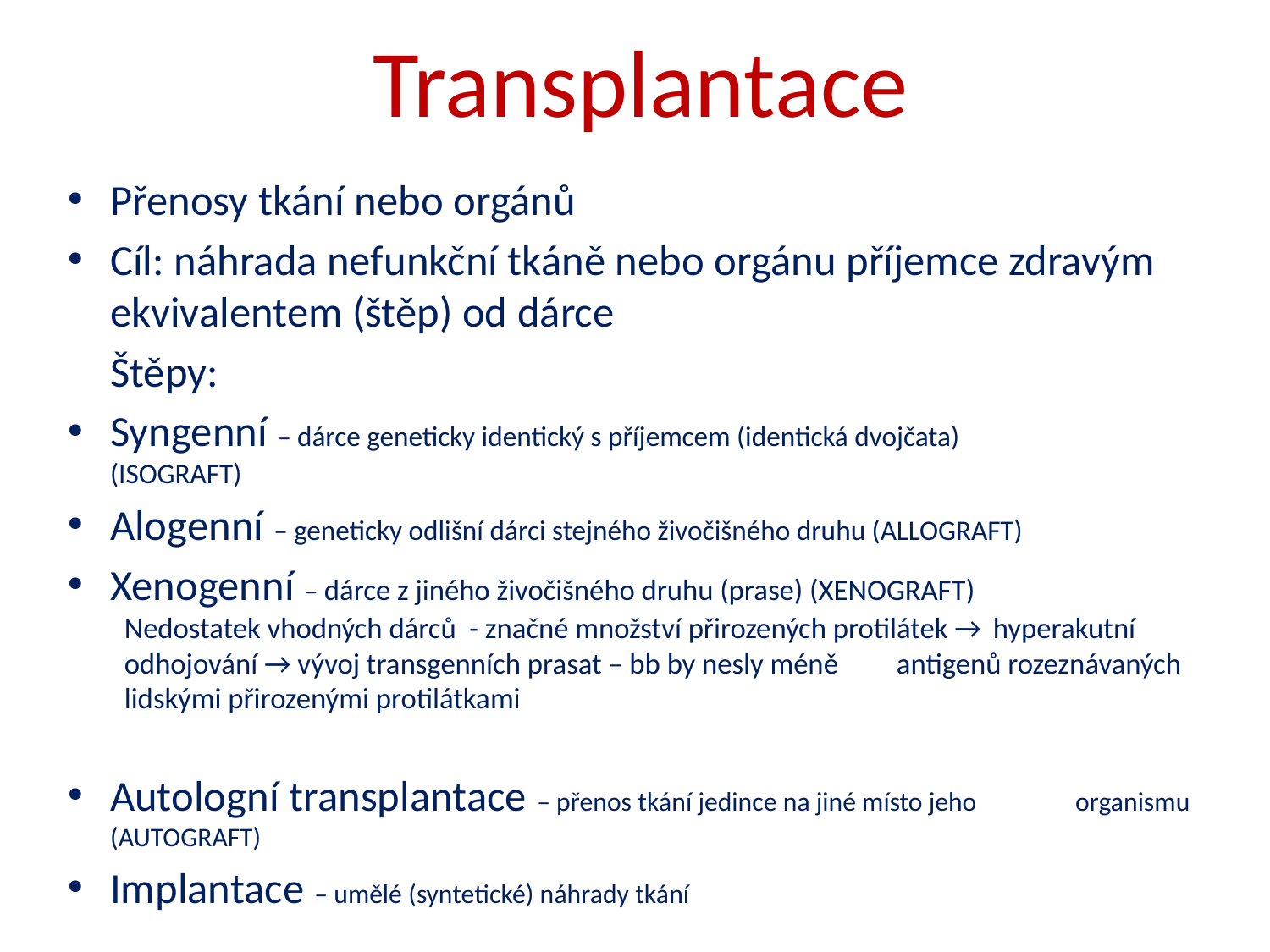

# Transplantace
Přenosy tkání nebo orgánů
Cíl: náhrada nefunkční tkáně nebo orgánu příjemce zdravým ekvivalentem (štěp) od dárce
	Štěpy:
Syngenní – dárce geneticky identický s příjemcem (identická dvojčata)   	(ISOGRAFT)
Alogenní – geneticky odlišní dárci stejného živočišného druhu (ALLOGRAFT)
Xenogenní – dárce z jiného živočišného druhu (prase) (XENOGRAFT)
	Nedostatek vhodných dárců  - značné množství přirozených protilátek → 	hyperakutní odhojování → vývoj transgenních prasat – bb by nesly méně 	antigenů rozeznávaných lidskými přirozenými protilátkami

Autologní transplantace – přenos tkání jedince na jiné místo jeho 	organismu (AUTOGRAFT)
Implantace – umělé (syntetické) náhrady tkání